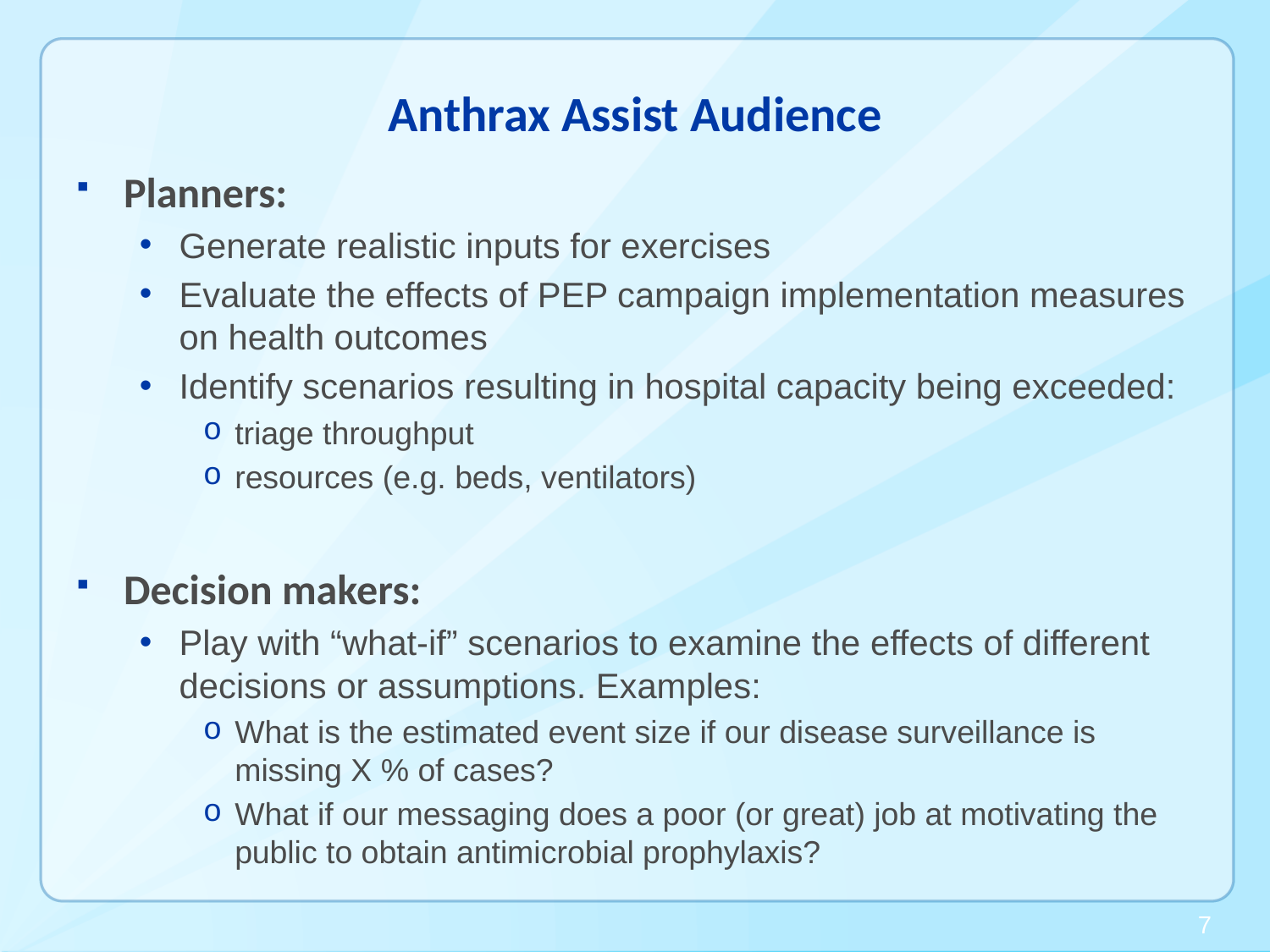

# Anthrax Assist Audience
Planners:
Generate realistic inputs for exercises
Evaluate the effects of PEP campaign implementation measures on health outcomes
Identify scenarios resulting in hospital capacity being exceeded:
triage throughput
resources (e.g. beds, ventilators)

Decision makers:
Play with “what-if” scenarios to examine the effects of different decisions or assumptions. Examples:
What is the estimated event size if our disease surveillance is missing X % of cases?
What if our messaging does a poor (or great) job at motivating the public to obtain antimicrobial prophylaxis?

7